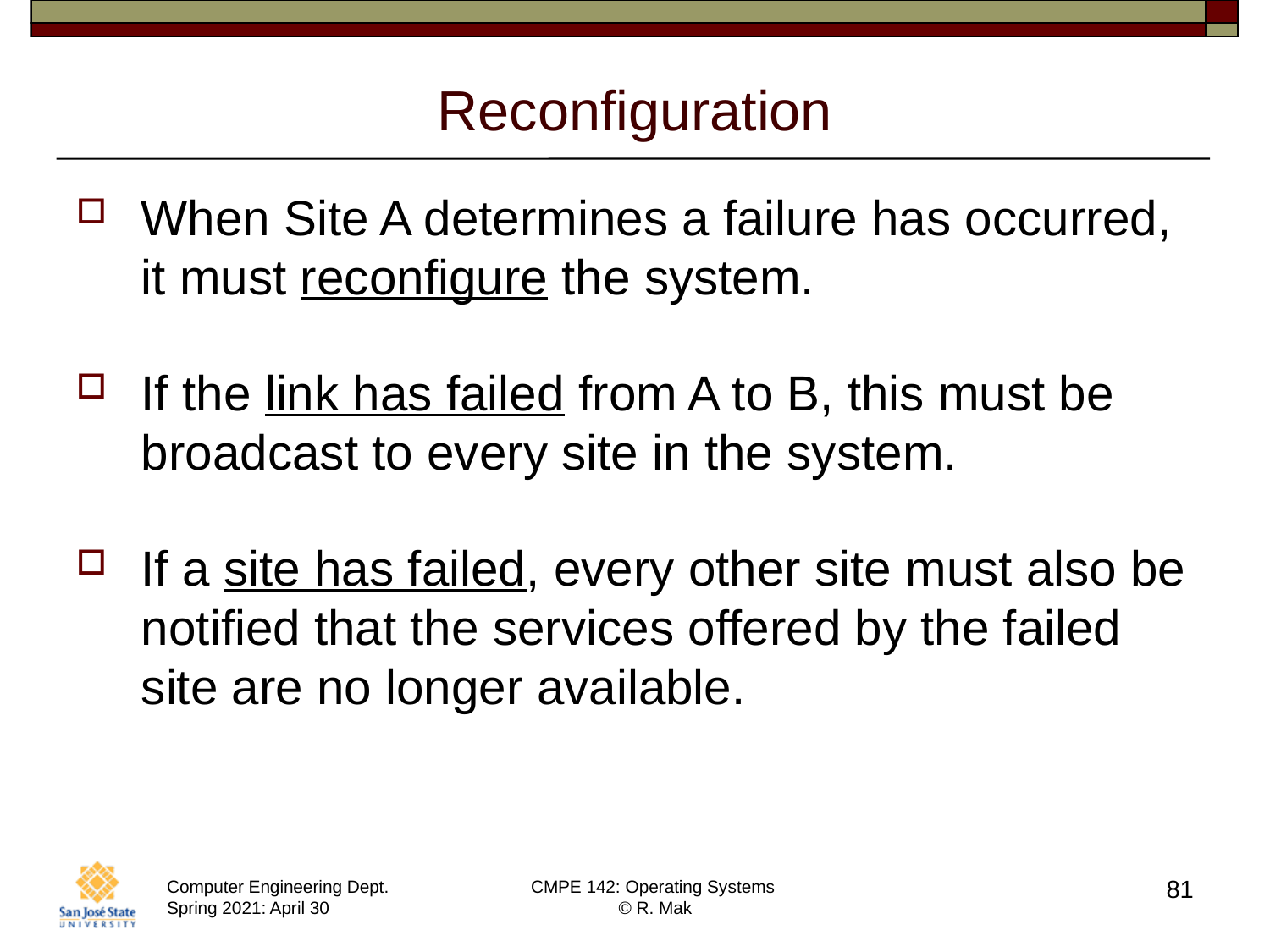

# Reconfiguration
When Site A determines a failure has occurred,
it must reconfigure the system.

If the link has failed from A to B, this must be broadcast to every site in the system.

If a site has failed, every other site must also be notified that the services offered by the failed site are no longer available.
81